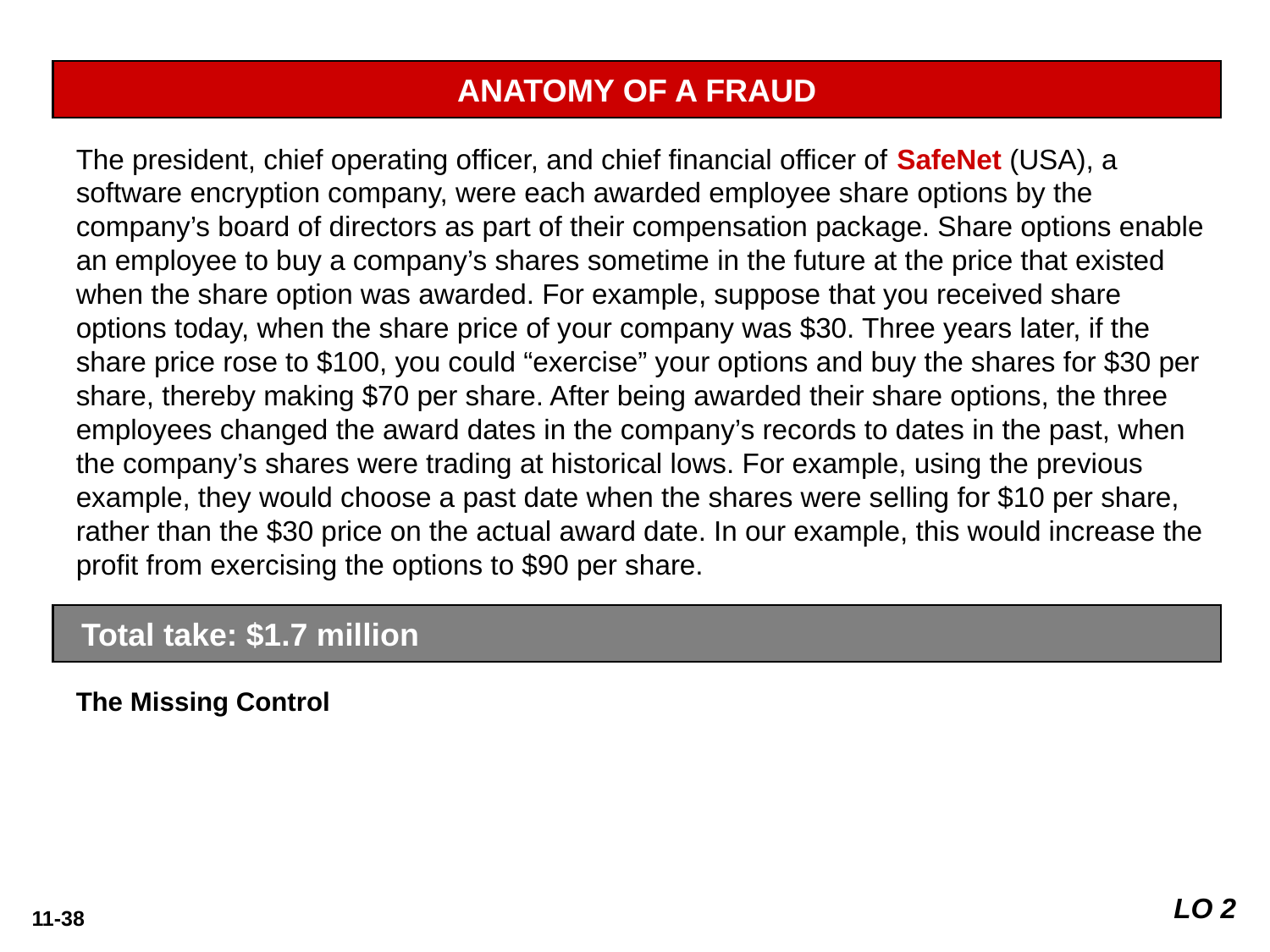

ANATOMY OF A FRAUD
The president, chief operating officer, and chief financial officer of SafeNet (USA), a software encryption company, were each awarded employee share options by the company’s board of directors as part of their compensation package. Share options enable an employee to buy a company’s shares sometime in the future at the price that existed when the share option was awarded. For example, suppose that you received share options today, when the share price of your company was $30. Three years later, if the share price rose to $100, you could “exercise” your options and buy the shares for $30 per share, thereby making $70 per share. After being awarded their share options, the three employees changed the award dates in the company’s records to dates in the past, when the company’s shares were trading at historical lows. For example, using the previous example, they would choose a past date when the shares were selling for $10 per share, rather than the $30 price on the actual award date. In our example, this would increase the profit from exercising the options to $90 per share.
Total take: $1.7 million
The Missing Control
Independent internal verification. The company’s board of directors should have ensured that the awards were properly administered. For example, the date on the minutes from the board meeting could be compared to the dates that were recorded for the awards. In addition, the dates should again be confirmed upon exercise.

LO 2